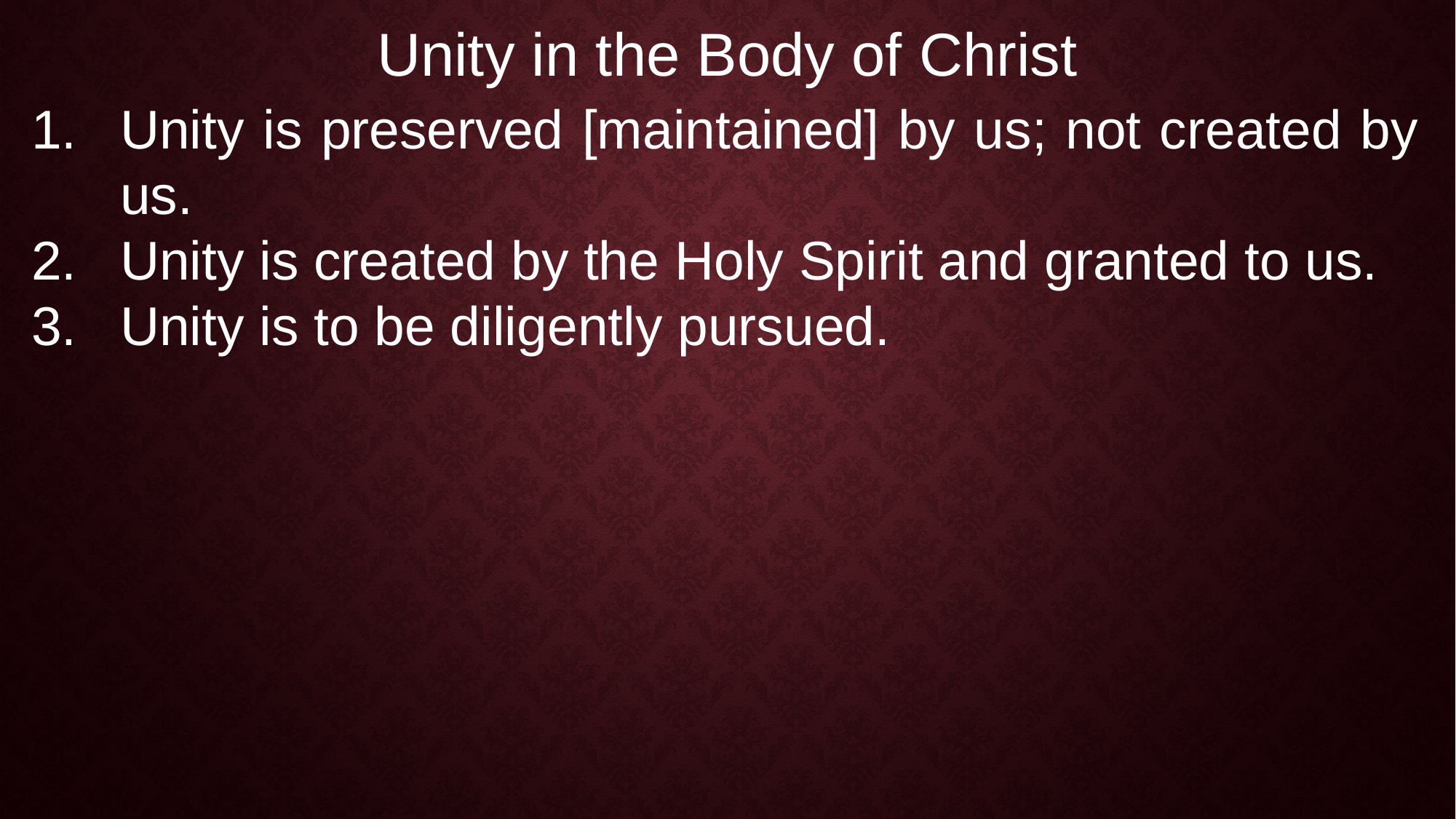

Unity in the Body of Christ
Unity is preserved [maintained] by us; not created by us.
Unity is created by the Holy Spirit and granted to us.
Unity is to be diligently pursued.